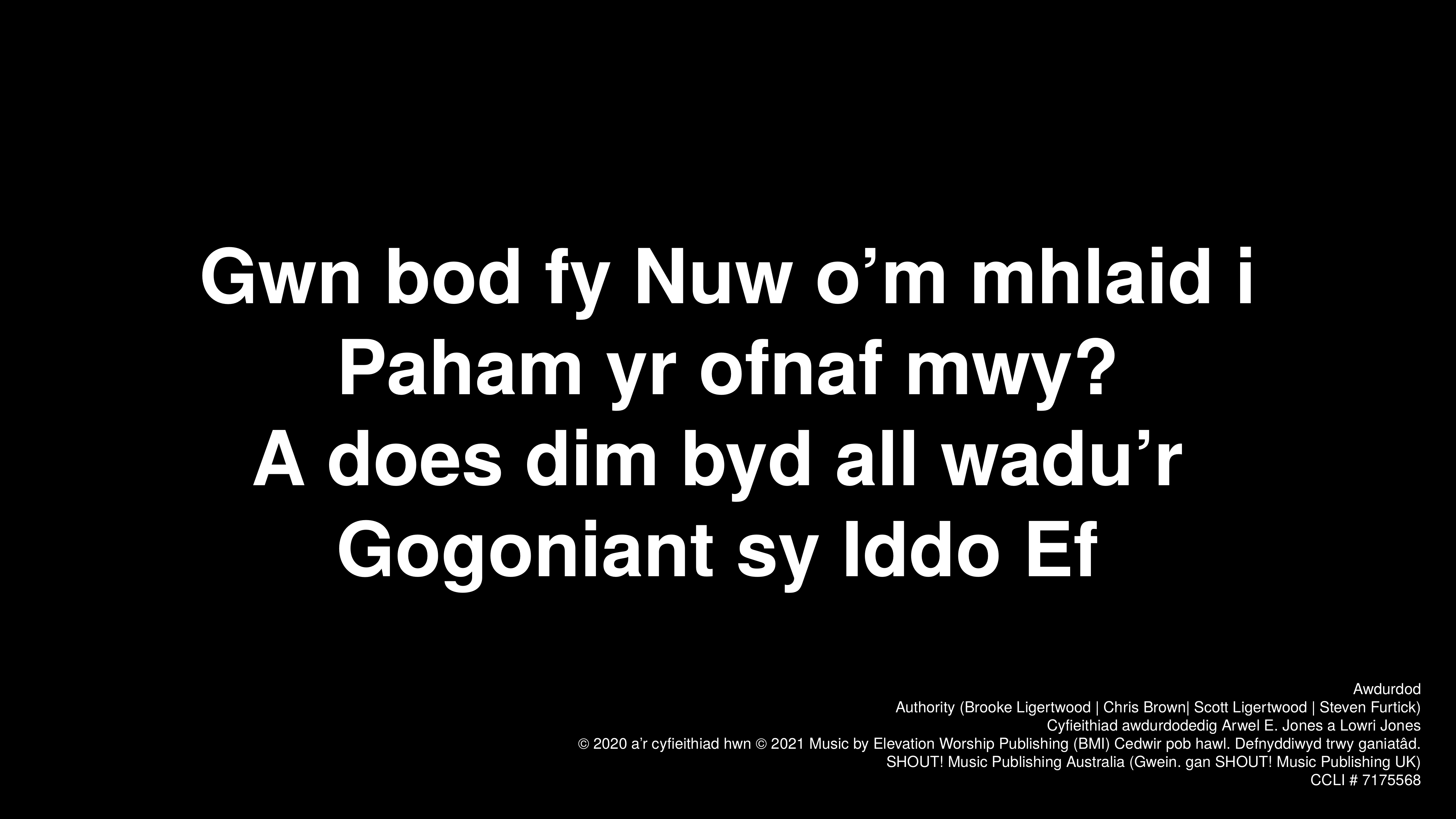

Gwn bod fy Nuw o’m mhlaid i
Paham yr ofnaf mwy?
A does dim byd all wadu’r
Gogoniant sy Iddo Ef
Awdurdod
Authority (Brooke Ligertwood | Chris Brown| Scott Ligertwood | Steven Furtick)
Cyfieithiad awdurdodedig Arwel E. Jones a Lowri Jones
© 2020 a’r cyfieithiad hwn © 2021 Music by Elevation Worship Publishing (BMI) Cedwir pob hawl. Defnyddiwyd trwy ganiatâd.
SHOUT! Music Publishing Australia (Gwein. gan SHOUT! Music Publishing UK)
CCLI # 7175568